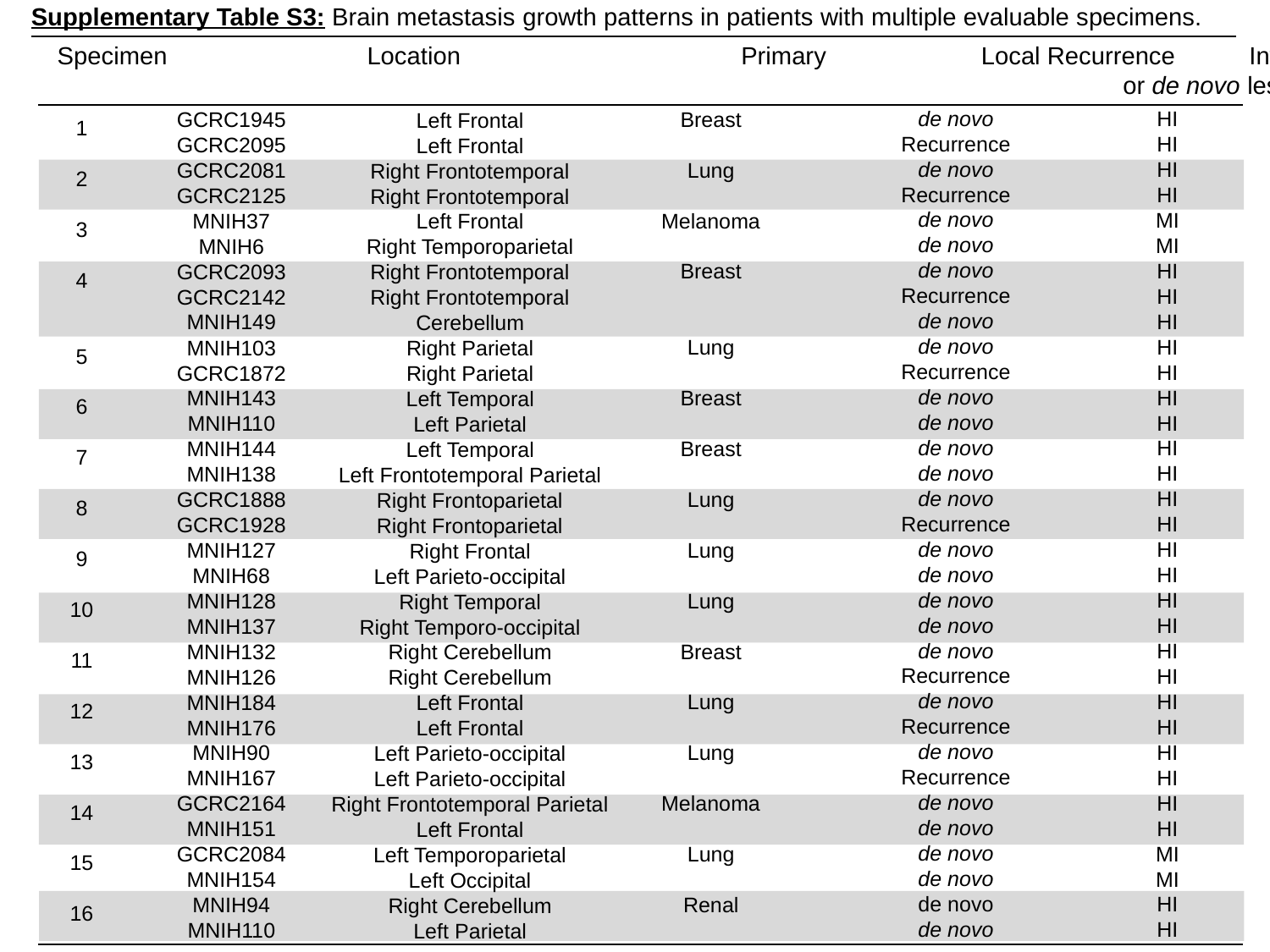

Supplementary Table S3: Brain metastasis growth patterns in patients with multiple evaluable specimens.
Pair #	Specimen		        Location		       Primary	     Local Recurrence	       Invasion
									                                  or de novo lesion	        Pattern
de novo
Recurrence
de novo
Recurrence
de novo
de novo
de novo
Recurrence
de novo
de novo
Recurrence
de novo
de novo
de novo
de novo
de novo
Recurrence
de novo
de novo
de novo
de novo
de novo
Recurrence
de novo
Recurrence
de novo
Recurrence
de novo
de novo
de novo
de novo
de novo
de novo
HI
HI
HI
HI
MI
MI
HI
HI
HI
HI
HI
HI
HI
HI
HI
HI
HI
HI
HI
HI
HI
HI
HI
HI
HI
HI
HI
HI
HI
MI
MI
HI
HI
Breast

Lung

Melanoma

Breast

Lung

Breast

Breast

Lung

Lung

Lung

Breast

Lung

Lung

Melanoma

Lung

Renal
GCRC1945
GCRC2095
GCRC2081
GCRC2125
MNIH37
MNIH6
GCRC2093
GCRC2142
MNIH149
MNIH103
GCRC1872
MNIH143
MNIH110
MNIH144
MNIH138
GCRC1888
GCRC1928
MNIH127
MNIH68
MNIH128
MNIH137
MNIH132
MNIH126
MNIH184
MNIH176
MNIH90
MNIH167
GCRC2164
MNIH151
GCRC2084
MNIH154
MNIH94
MNIH110
Left Frontal
Left Frontal
Right Frontotemporal
Right Frontotemporal
Left Frontal
Right Temporoparietal
Right Frontotemporal
Right Frontotemporal
Cerebellum
Right Parietal
Right Parietal
Left Temporal
Left Parietal
Left Temporal
Left Frontotemporal Parietal
Right Frontoparietal
Right Frontoparietal
Right Frontal
Left Parieto-occipital
Right Temporal
Right Temporo-occipital
Right Cerebellum
Right Cerebellum
Left Frontal
Left Frontal
Left Parieto-occipital
Left Parieto-occipital
Right Frontotemporal Parietal
Left Frontal
Left Temporoparietal
Left Occipital
Right Cerebellum
Left Parietal
1

2

3

4

5

6

7

8

9

10

11

12

13

14

15

16